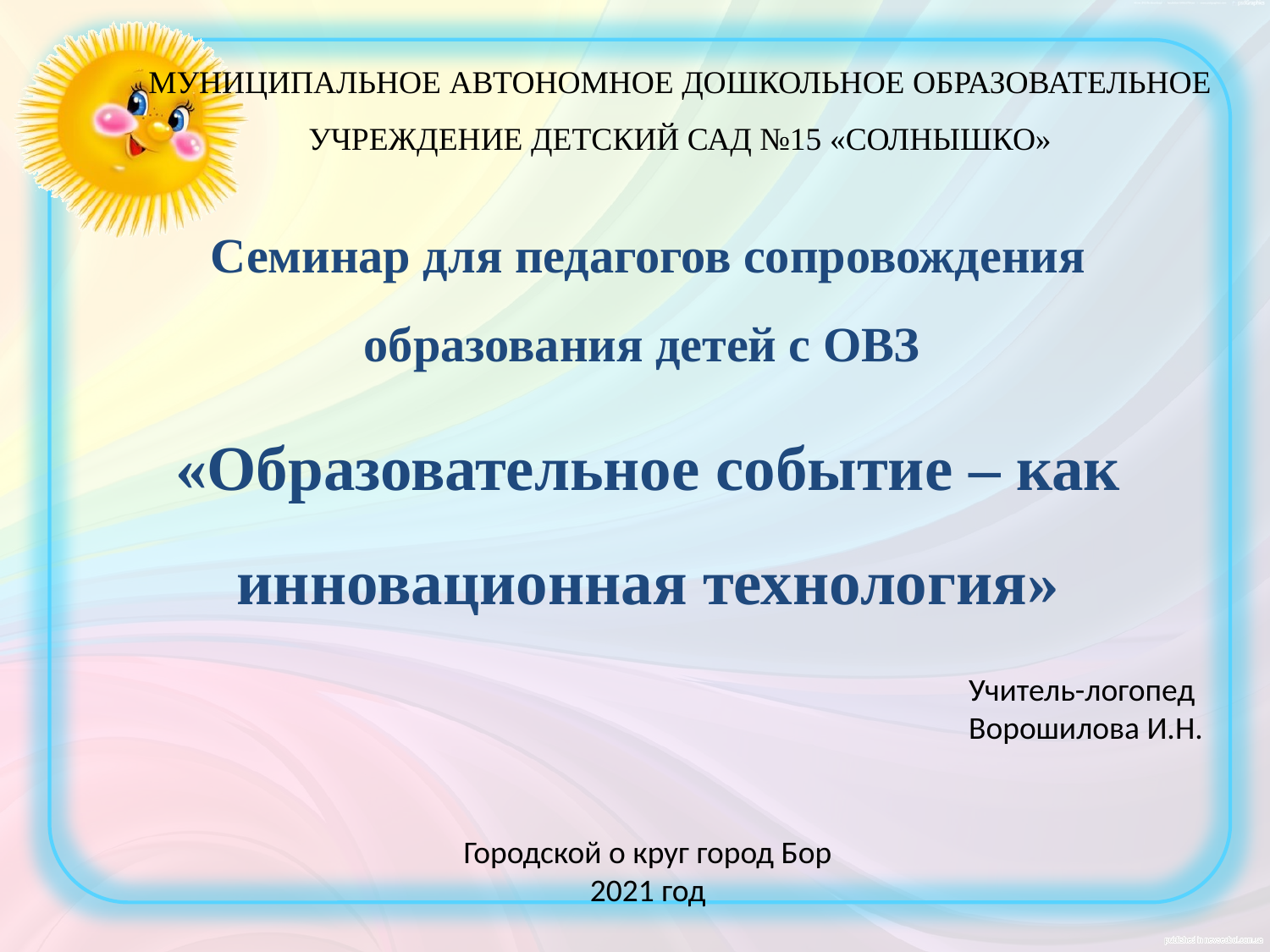

МУНИЦИПАЛЬНОЕ АВТОНОМНОЕ ДОШКОЛЬНОЕ ОБРАЗОВАТЕЛЬНОЕ УЧРЕЖДЕНИЕ ДЕТСКИЙ САД №15 «СОЛНЫШКО»
Семинар для педагогов сопровождения образования детей с ОВЗ
«Образовательное событие – как инновационная технология»
Учитель-логопед
Ворошилова И.Н.
Городской о круг город Бор
2021 год